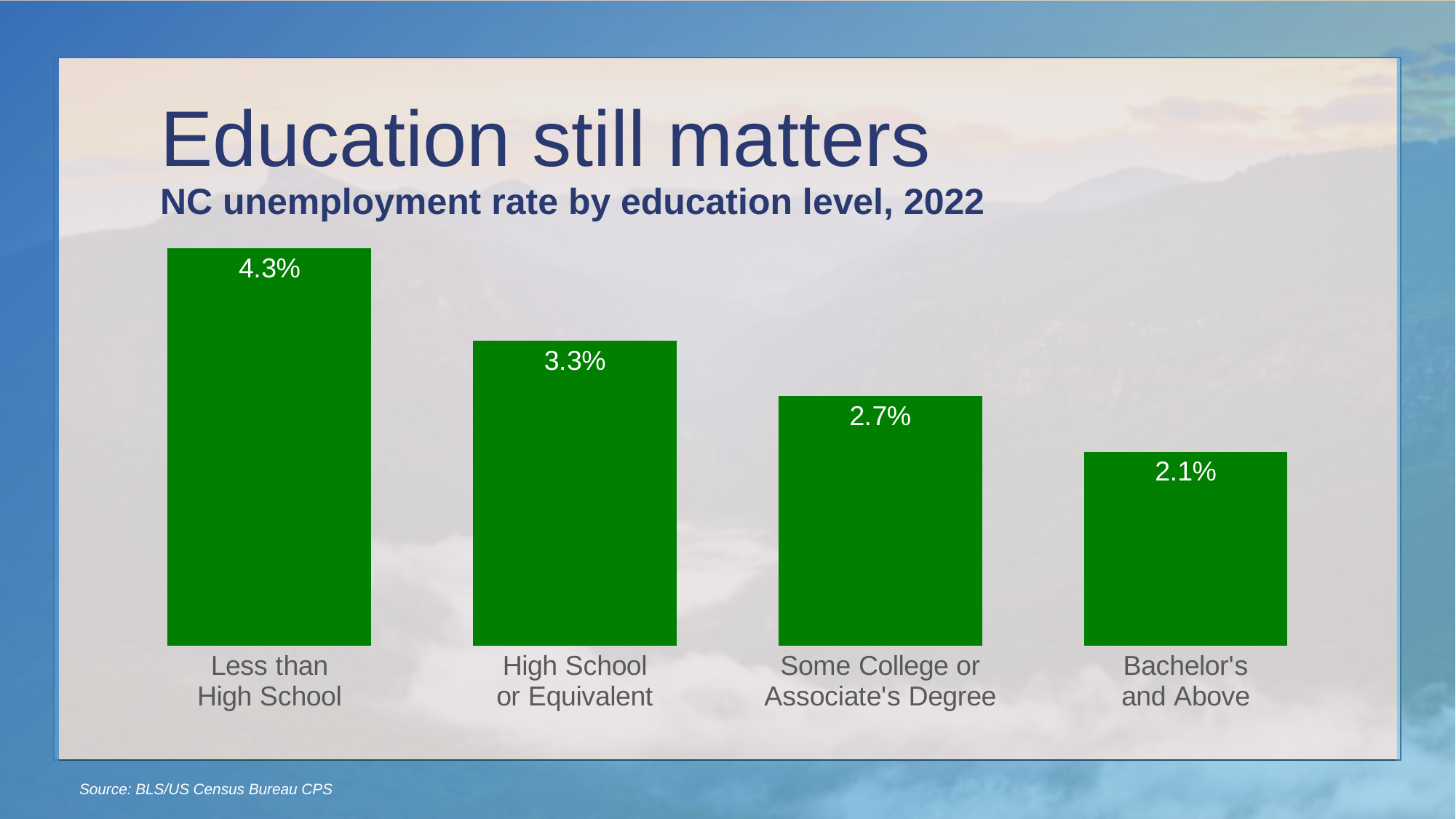

# Education still matters NC unemployment rate by education level, 2022

### Chart

| Category |  |
|---|---|
| Less than
High School | 4.3 |
| High School
or Equivalent | 3.3 |
| Some College or
Associate's Degree | 2.7 |
| Bachelor's
and Above | 2.1 |
Source: BLS/US Census Bureau CPS